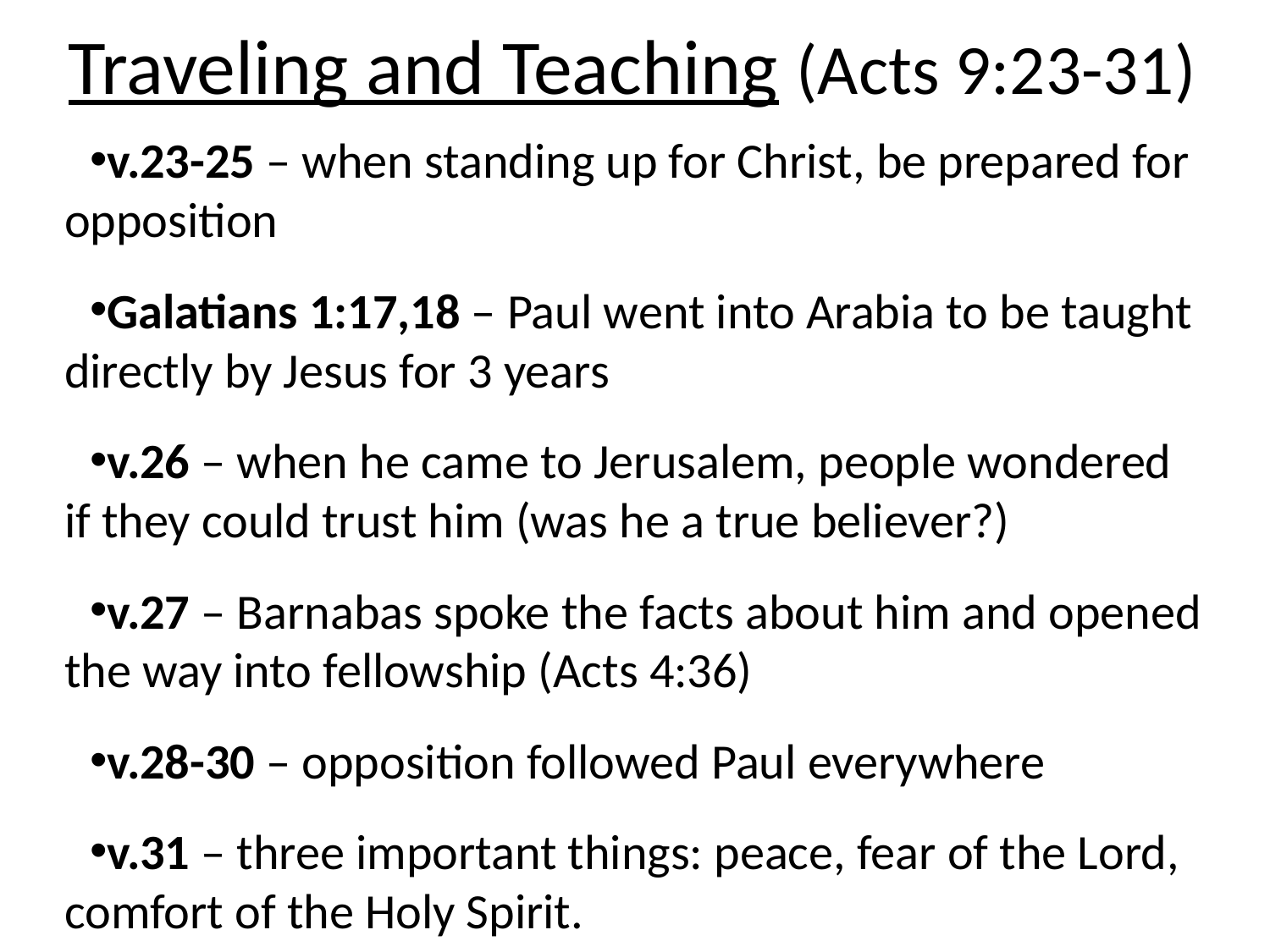

# Traveling and Teaching (Acts 9:23-31)
v.23-25 – when standing up for Christ, be prepared for opposition
Galatians 1:17,18 – Paul went into Arabia to be taught directly by Jesus for 3 years
v.26 – when he came to Jerusalem, people wondered if they could trust him (was he a true believer?)
v.27 – Barnabas spoke the facts about him and opened the way into fellowship (Acts 4:36)
v.28-30 – opposition followed Paul everywhere
v.31 – three important things: peace, fear of the Lord, comfort of the Holy Spirit.